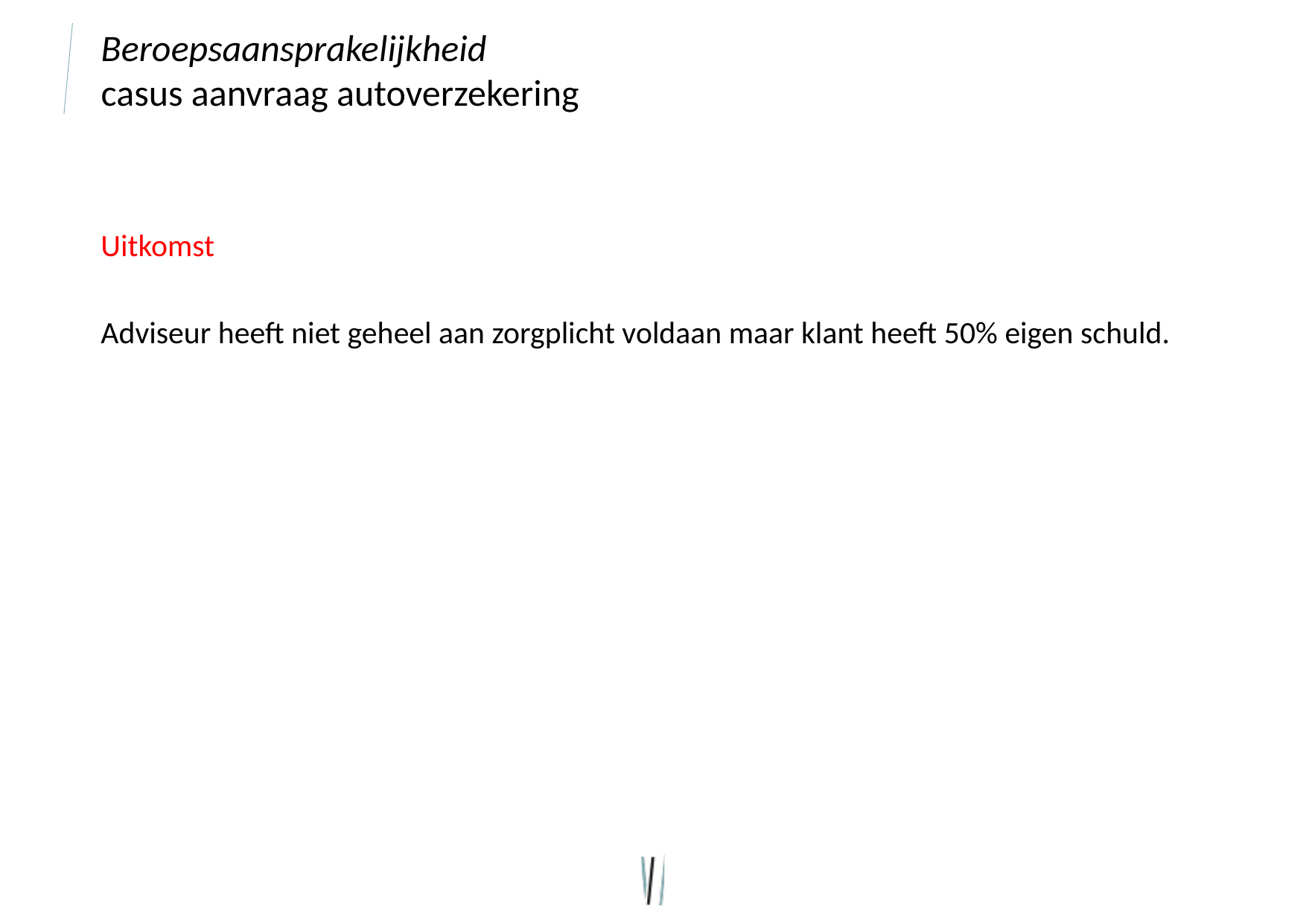

# Beroepsaansprakelijkheid casus aanvraag autoverzekering
Uitkomst

Adviseur heeft niet geheel aan zorgplicht voldaan maar klant heeft 50% eigen schuld.